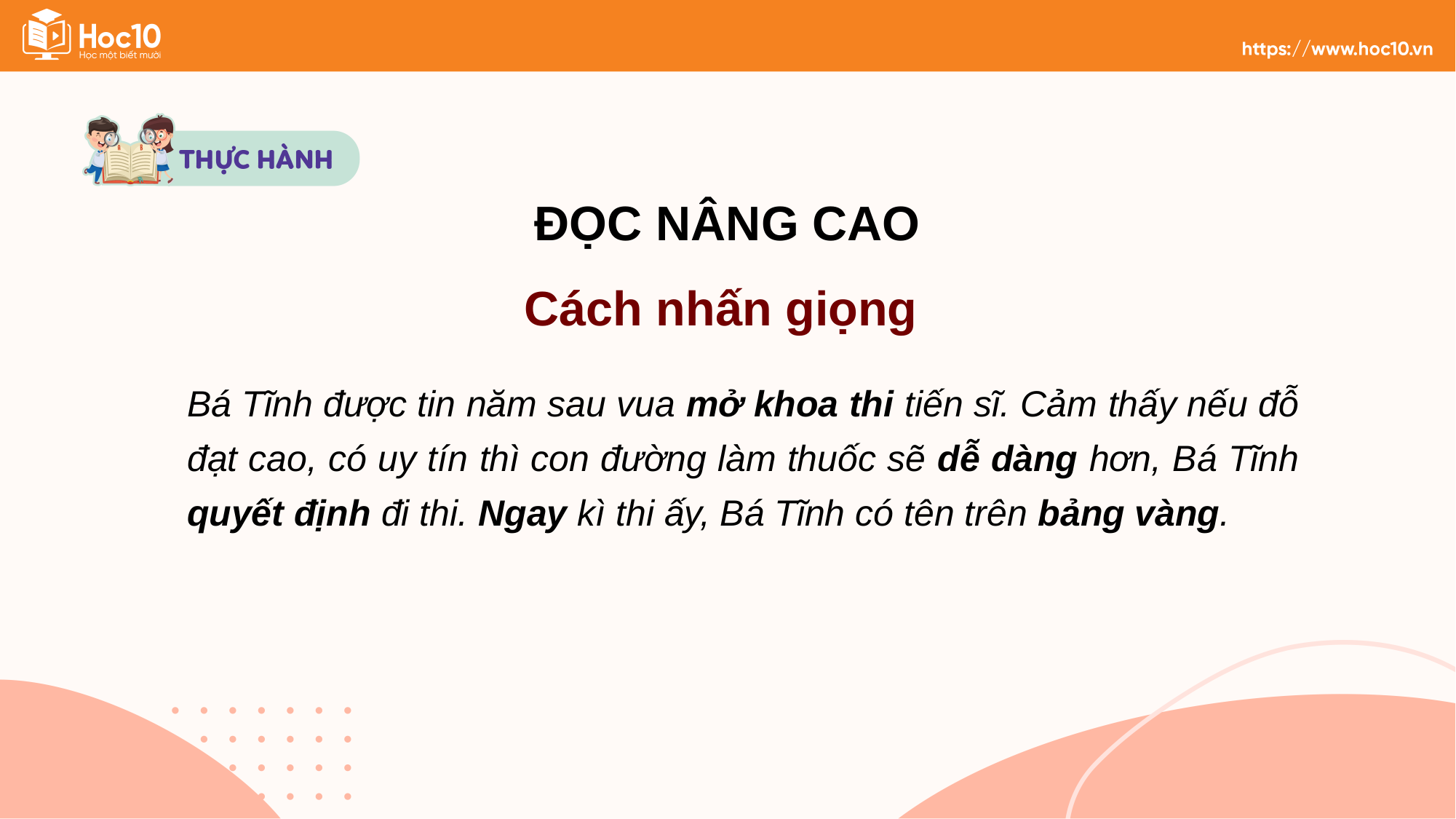

ĐỌC NÂNG CAO
Cách nhấn giọng
Bá Tĩnh được tin năm sau vua mở khoa thi tiến sĩ. Cảm thấy nếu đỗ đạt cao, có uy tín thì con đường làm thuốc sẽ dễ dàng hơn, Bá Tĩnh quyết định đi thi. Ngay kì thi ấy, Bá Tĩnh có tên trên bảng vàng.